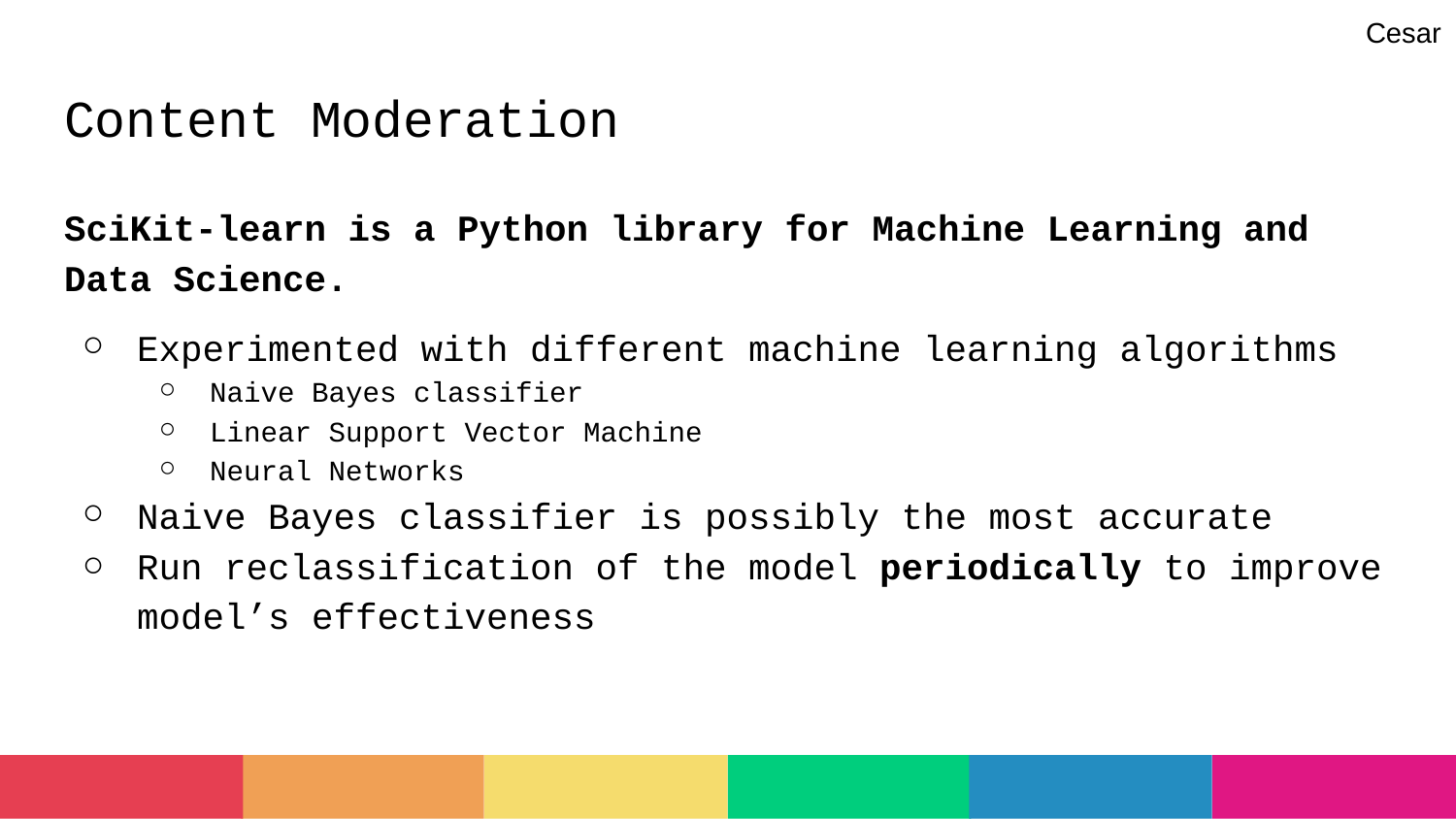

Cesar
# Content Moderation
SciKit-learn is a Python library for Machine Learning and Data Science.
Experimented with different machine learning algorithms
Naive Bayes classifier
Linear Support Vector Machine
Neural Networks
Naive Bayes classifier is possibly the most accurate
Run reclassification of the model periodically to improve model’s effectiveness